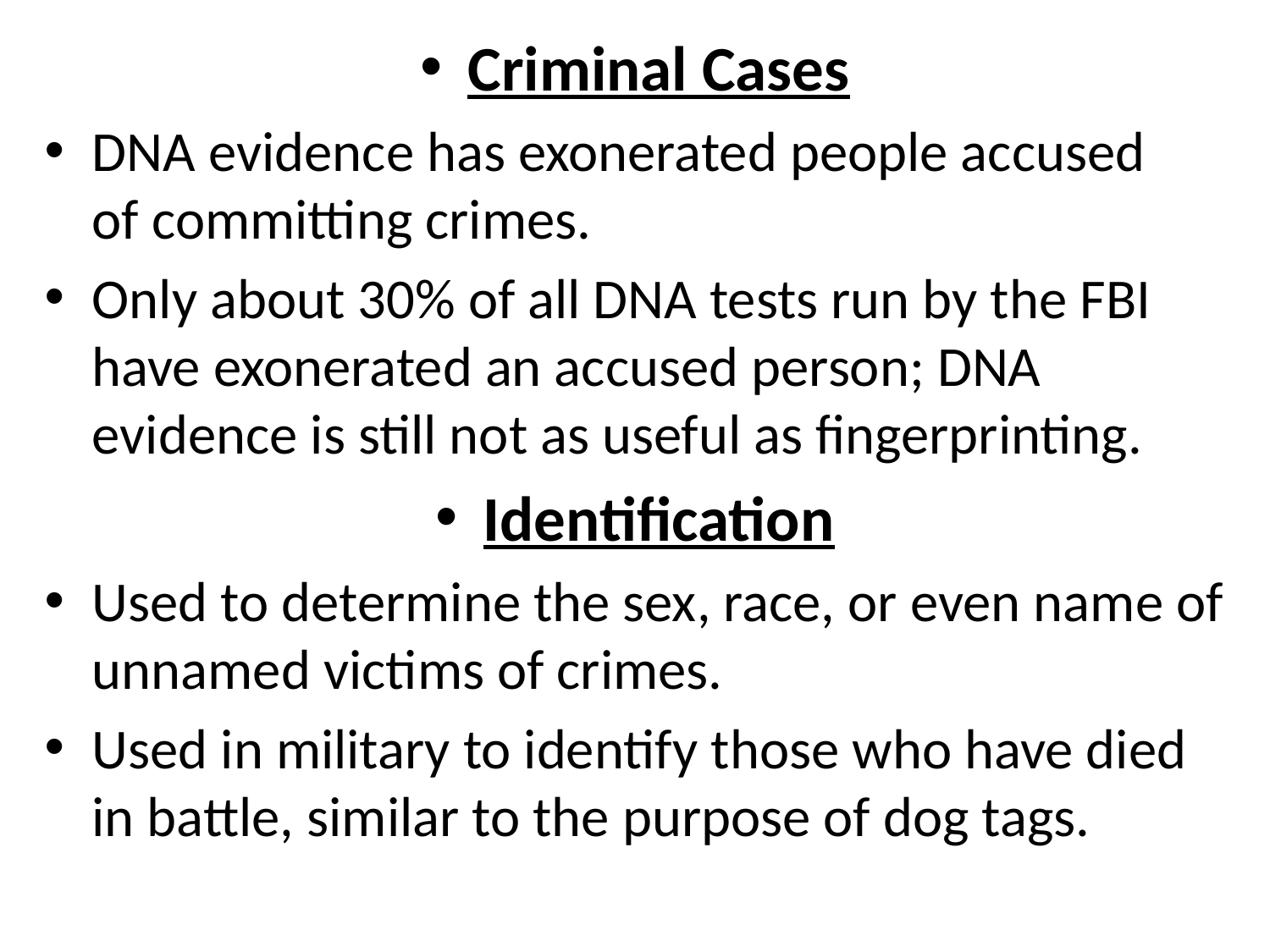

Criminal Cases
DNA evidence has exonerated people accused
of committing crimes.
Only about 30% of all DNA tests run by the FBI
have exonerated an accused person; DNA
evidence is still not as useful as fingerprinting.
Identification
Used to determine the sex, race, or even name of
unnamed victims of crimes.
Used in military to identify those who have died in battle, similar to the purpose of dog tags.